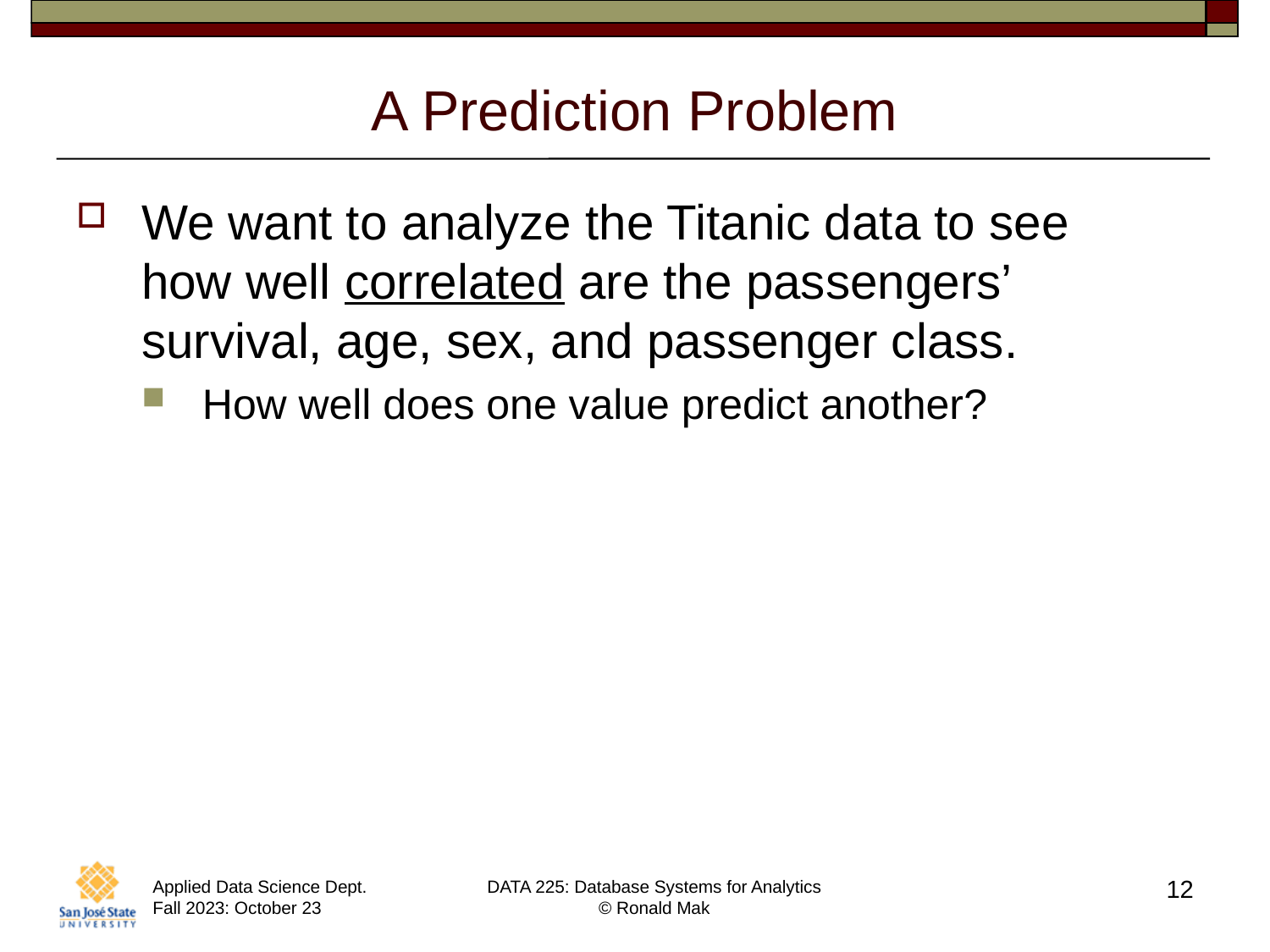

# A Prediction Problem
We want to analyze the Titanic data to see
how well correlated are the passengers’ survival, age, sex, and passenger class.
How well does one value predict another?
12